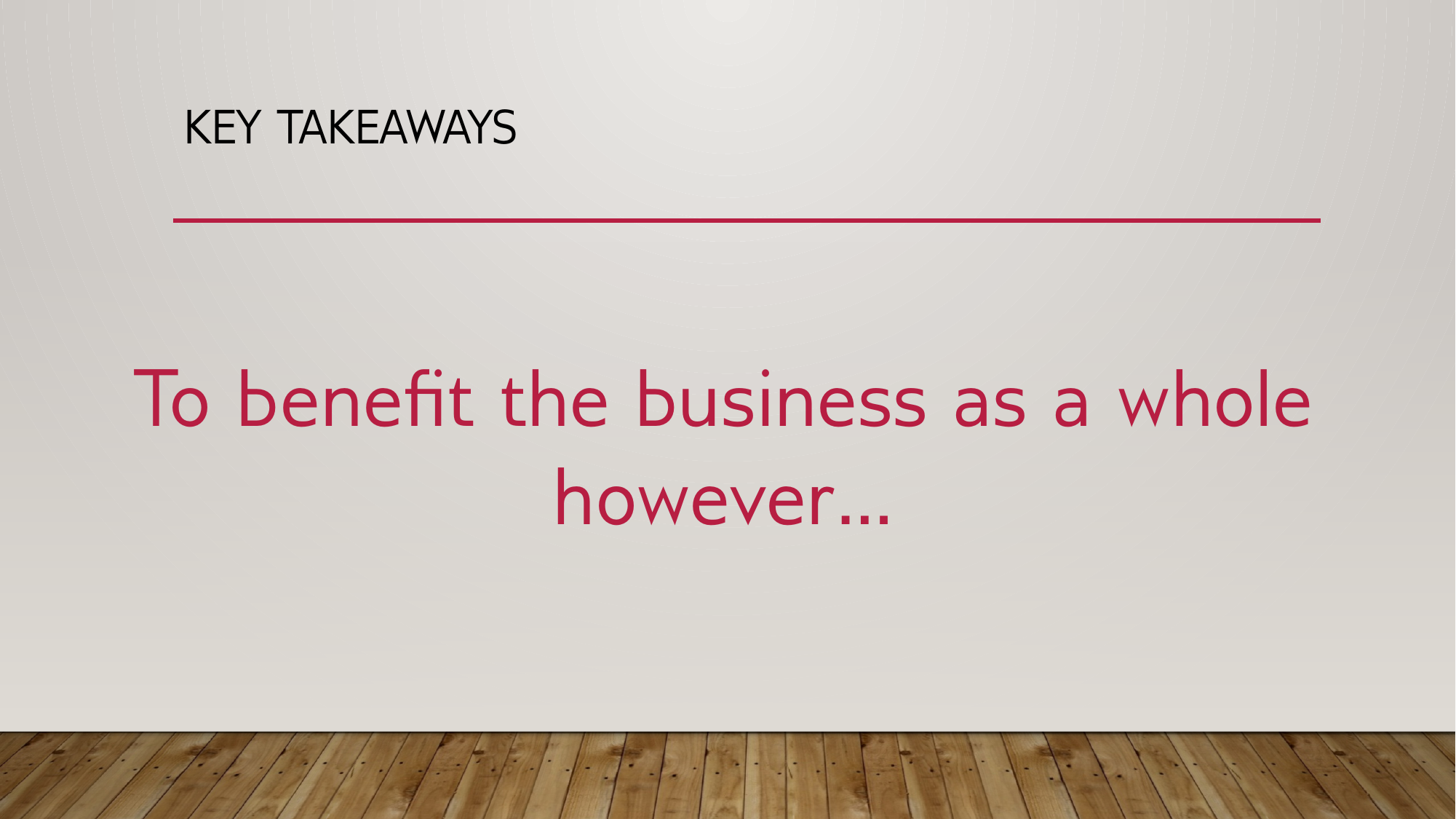

# Key takeaways
To benefit the business as a whole however…